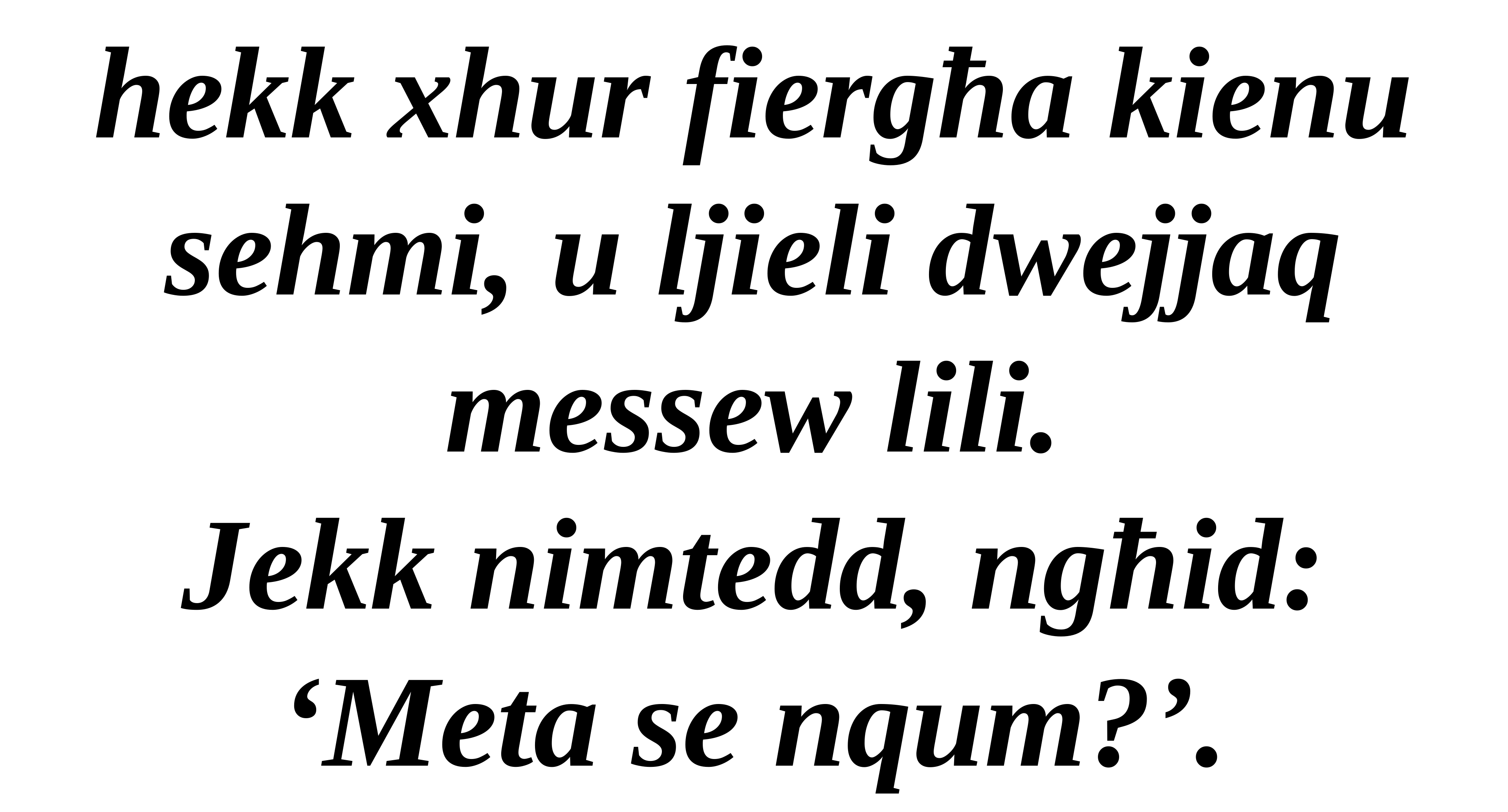

hekk xhur fiergħa kienu sehmi, u ljieli dwejjaq messew lili.
Jekk nimtedd, ngħid: ‘Meta se nqum?’.